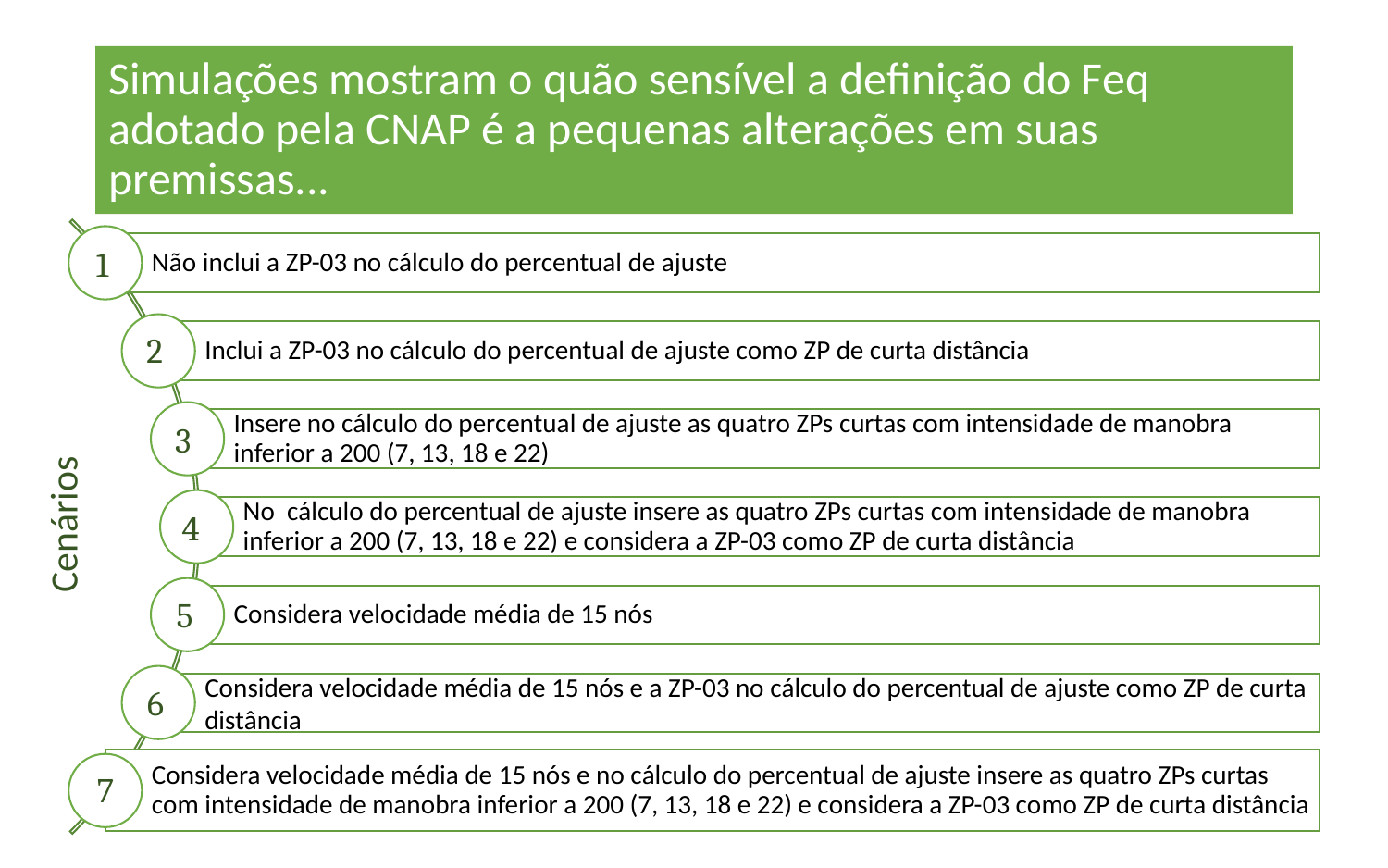

# Simulações mostram o quão sensível a definição do Feq adotado pela CNAP é a pequenas alterações em suas premissas...
Não inclui a ZP-03 no cálculo do percentual de ajuste
Inclui a ZP-03 no cálculo do percentual de ajuste como ZP de curta distância
Insere no cálculo do percentual de ajuste as quatro ZPs curtas com intensidade de manobra inferior a 200 (7, 13, 18 e 22)
No  cálculo do percentual de ajuste insere as quatro ZPs curtas com intensidade de manobra inferior a 200 (7, 13, 18 e 22) e considera a ZP-03 como ZP de curta distância
Considera velocidade média de 15 nós
Considera velocidade média de 15 nós e a ZP-03 no cálculo do percentual de ajuste como ZP de curta distância
Considera velocidade média de 15 nós e no cálculo do percentual de ajuste insere as quatro ZPs curtas com intensidade de manobra inferior a 200 (7, 13, 18 e 22) e considera a ZP-03 como ZP de curta distância
1
2
3
Cenários
4
5
6
7